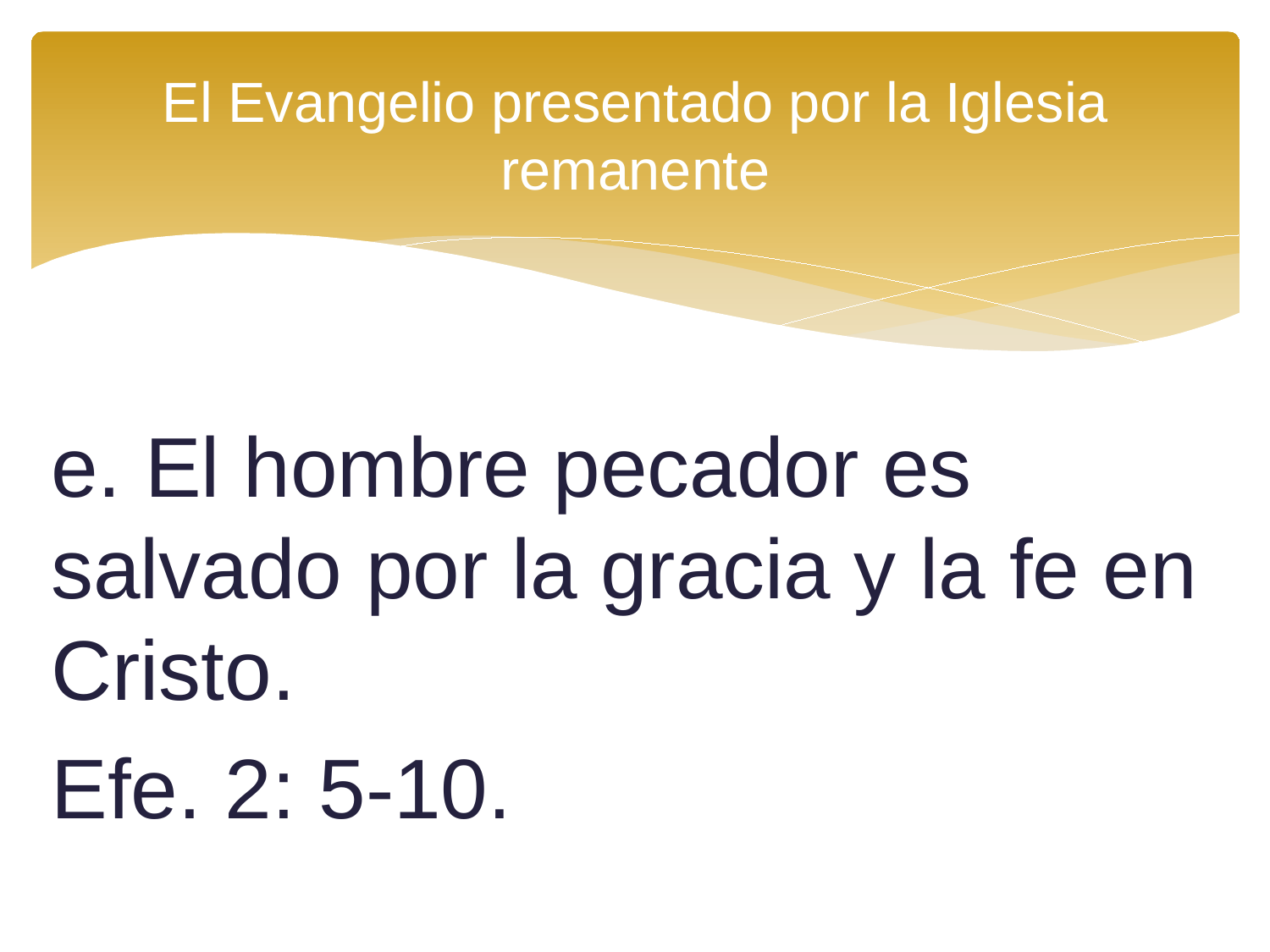

# El Evangelio presentado por la Iglesia remanente
e. El hombre pecador es salvado por la gracia y la fe en Cristo.
Efe. 2: 5-10.